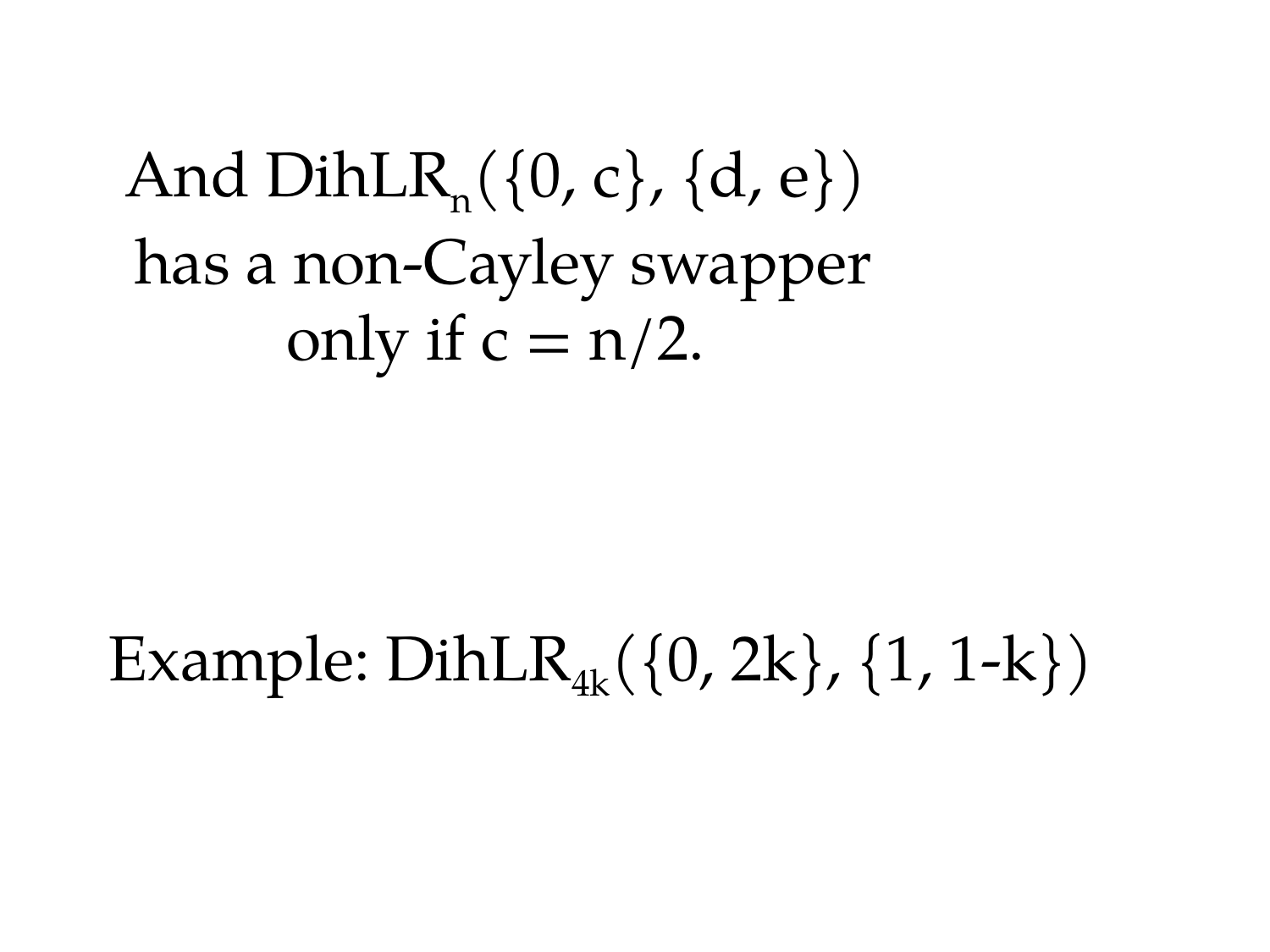

# And DihLRn({0, c}, {d, e}) has a non-Cayley swapper only if c = n/2.
Example: DihLR4k({0, 2k}, {1, 1-k})